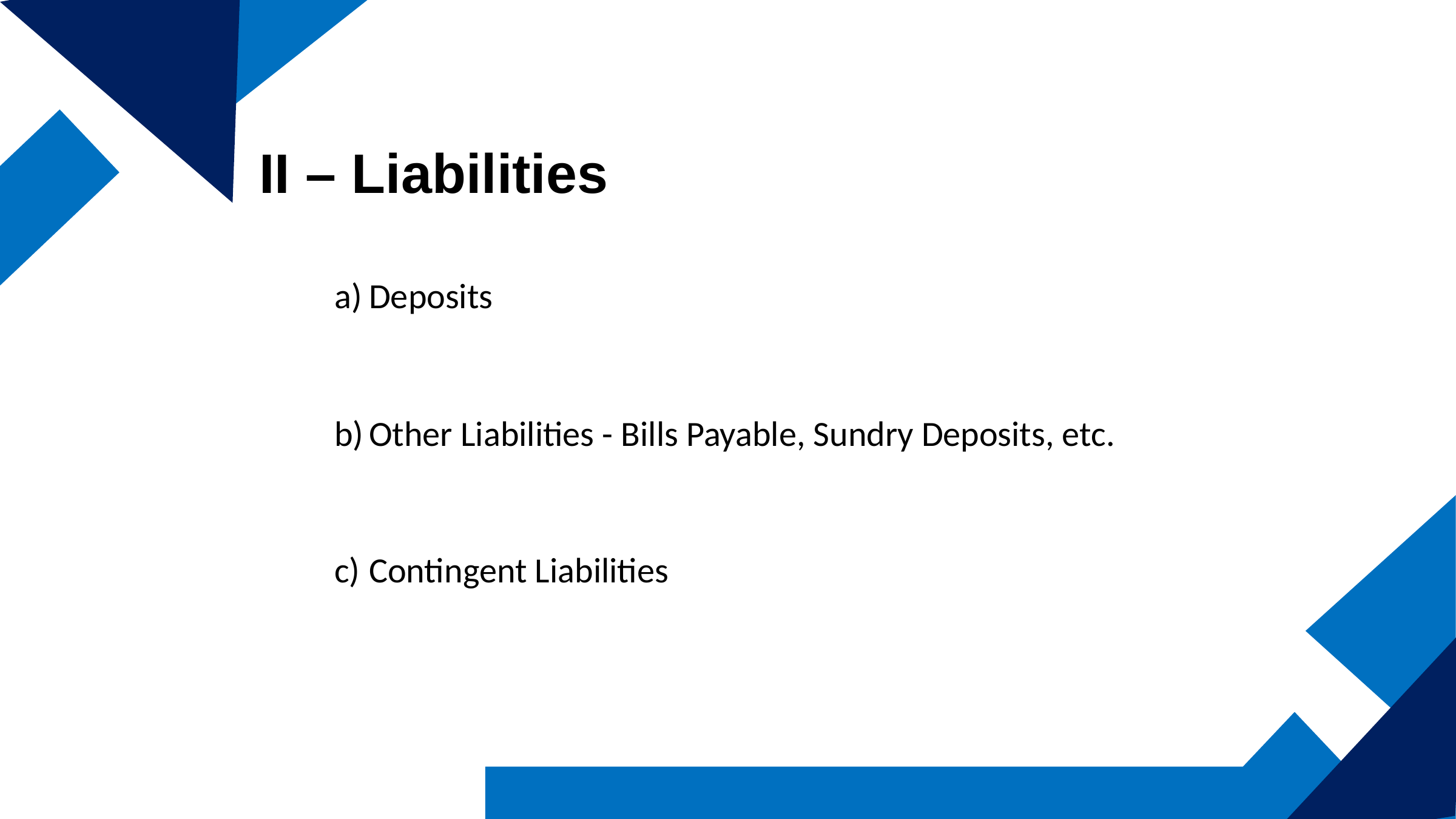

II – Liabilities
Deposits
Other Liabilities - Bills Payable, Sundry Deposits, etc.
Contingent Liabilities